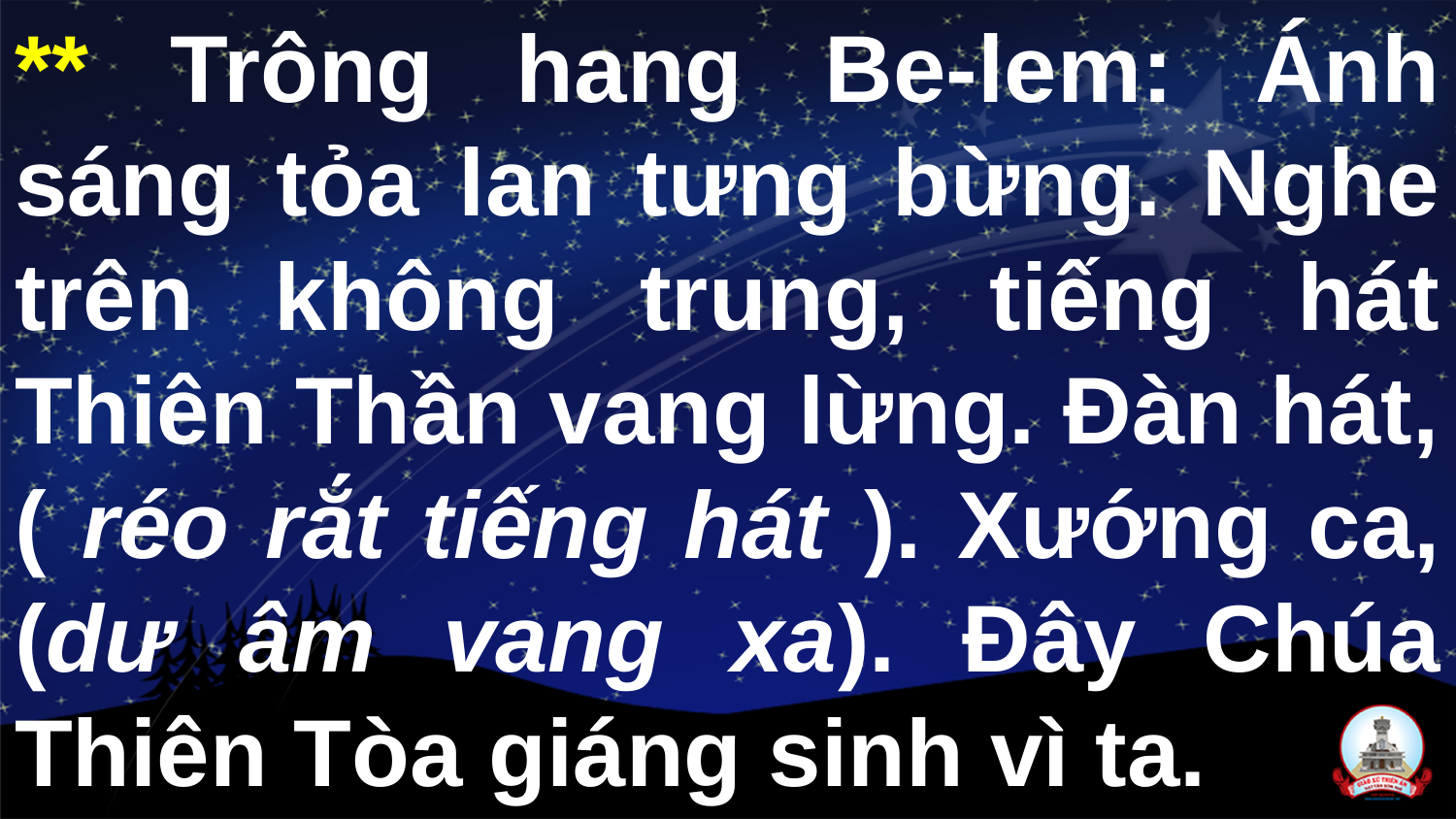

** Trông hang Be-lem: Ánh sáng tỏa lan tưng bừng. Nghe trên không trung, tiếng hát Thiên Thần vang lừng. Đàn hát, ( réo rắt tiếng hát ). Xướng ca, (dư âm vang xa). Đây Chúa Thiên Tòa giáng sinh vì ta.